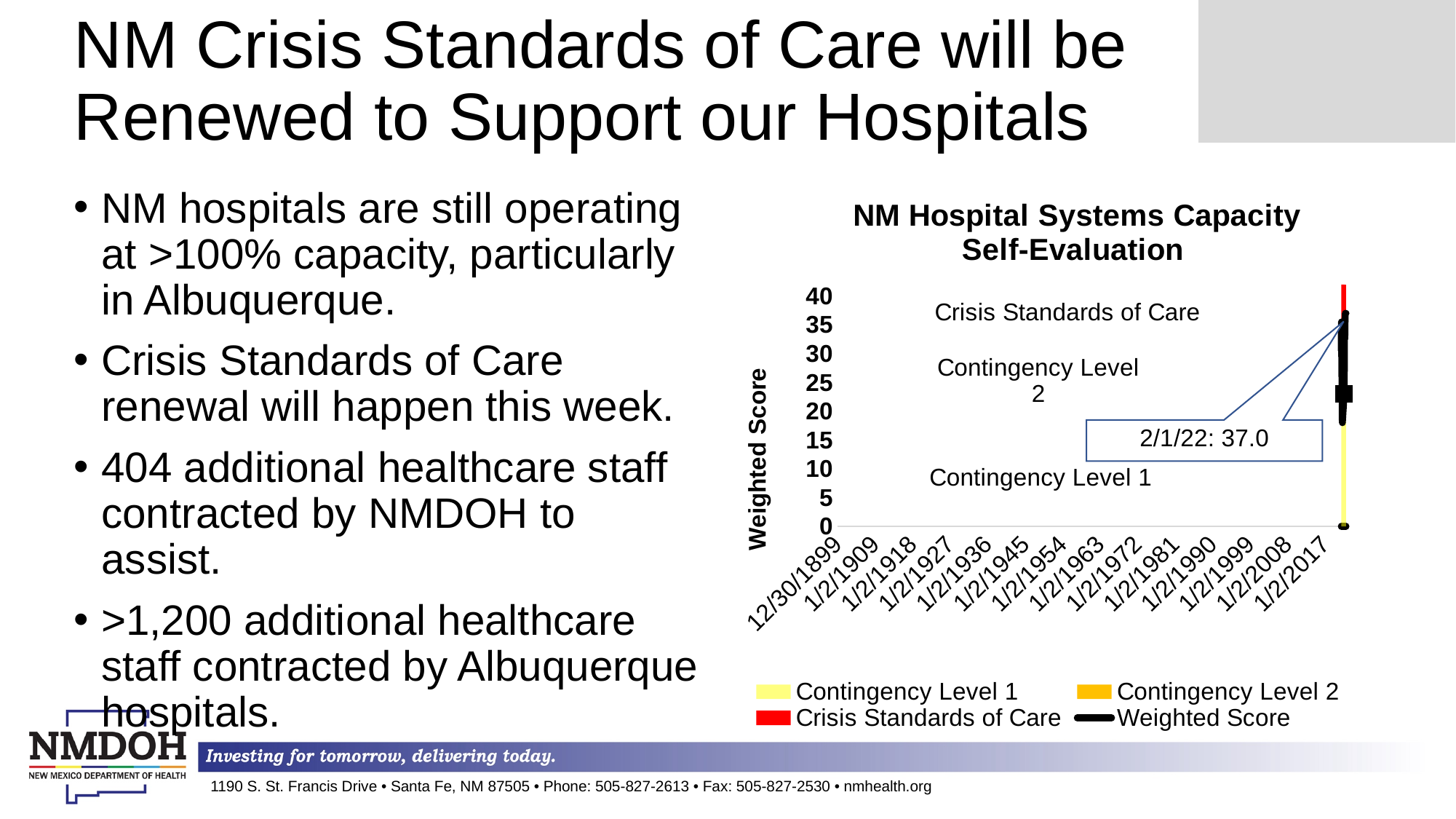

# NM Crisis Standards of Care will be Renewed to Support our Hospitals

NM hospitals are still operating at >100% capacity, particularly in Albuquerque.
Crisis Standards of Care renewal will happen this week.
404 additional healthcare staff contracted by NMDOH to assist.
>1,200 additional healthcare staff contracted by Albuquerque hospitals.

### Chart: NM Hospital Systems Capacity Self-Evaluation

| Category | Contingency Level 1 | Contingency Level 2 | Crisis Standards of Care  | Weighted Score | Contingency Level 1 | Contingency Level 2 | Crisis Standards of Care  | Weighted Score |
|---|---|---|---|---|---|---|---|---|
| 44159 | 18.666666666666664 | 14.0 | 9.333333333333336 | 30.5 | 18.666666666666664 | 14.0 | 9.333333333333336 | 30.5 |
| 44162 | 18.666666666666664 | 14.0 | 9.333333333333336 | 33.5 | 18.666666666666664 | 14.0 | 9.333333333333336 | 33.5 |
| 44166 | 18.666666666666664 | 14.0 | 9.333333333333336 | 35.0 | 18.666666666666664 | 14.0 | 9.333333333333336 | 35.0 |
| 44173 | 18.666666666666664 | 14.0 | 9.333333333333336 | 35.5 | 18.666666666666664 | 14.0 | 9.333333333333336 | 35.5 |
| 44180 | 18.666666666666664 | 14.0 | 9.333333333333336 | 35.5 | 18.666666666666664 | 14.0 | 9.333333333333336 | 35.5 |
| 44187 | 18.666666666666664 | 14.0 | 9.333333333333336 | 29.5 | 18.666666666666664 | 14.0 | 9.333333333333336 | 29.5 |
| 44201 | 18.666666666666664 | 14.0 | 9.333333333333336 | 31.0 | 18.666666666666664 | 14.0 | 9.333333333333336 | 31.0 |
| 44208 | 18.666666666666664 | 14.0 | 9.333333333333336 | 26.0 | 18.666666666666664 | 14.0 | 9.333333333333336 | 26.0 |
| 44215 | 18.666666666666664 | 14.0 | 9.333333333333336 | 28.0 | 18.666666666666664 | 14.0 | 9.333333333333336 | 28.0 |
| 44222 | 18.666666666666664 | 14.0 | 9.333333333333336 | 26.0 | 18.666666666666664 | 14.0 | 9.333333333333336 | 26.0 |
| 44229 | 18.666666666666664 | 14.0 | 9.333333333333336 | 26.0 | 18.666666666666664 | 14.0 | 9.333333333333336 | 26.0 |
| 44236 | 18.666666666666664 | 14.0 | 9.333333333333336 | 18.5 | 18.666666666666664 | 14.0 | 9.333333333333336 | 18.5 |
| 44243 | 18.666666666666664 | 14.0 | 9.333333333333336 | 18.5 | 18.666666666666664 | 14.0 | 9.333333333333336 | 18.5 |
| 44257 | 18.666666666666664 | 14.0 | 9.333333333333336 | 18.0 | 18.666666666666664 | 14.0 | 9.333333333333336 | 18.0 |
| 44411 | 18.666666666666664 | 14.0 | 9.333333333333336 | 23.0 | 18.666666666666664 | 14.0 | 9.333333333333336 | 23.0 |
| 44425 | 18.666666666666664 | 14.0 | 9.333333333333336 | 26.0 | 18.666666666666664 | 14.0 | 9.333333333333336 | 26.0 |
| 44432 | 18.666666666666664 | 14.0 | 9.333333333333336 | 32.5 | 18.666666666666664 | 14.0 | 9.333333333333336 | 32.5 |
| 44439 | 18.666666666666664 | 14.0 | 9.333333333333336 | 33.0 | 18.666666666666664 | 14.0 | 9.333333333333336 | 33.0 |
| 44446 | 18.666666666666664 | 14.0 | 9.333333333333336 | 33.5 | 18.666666666666664 | 14.0 | 9.333333333333336 | 33.5 |
| 44453 | 18.666666666666664 | 14.0 | 9.333333333333336 | 32.5 | 18.666666666666664 | 14.0 | 9.333333333333336 | 32.5 |
| 44460 | 18.666666666666664 | 14.0 | 9.3 | 32.5 | 18.666666666666664 | 14.0 | 9.3 | 32.5 |
| 44467 | 18.666666666666664 | 14.0 | 9.3 | 32.5 | 18.666666666666664 | 14.0 | 9.3 | 32.5 |
| 44474 | 18.666666666666664 | 14.0 | 9.3 | 32.5 | 18.666666666666664 | 14.0 | 9.3 | 32.5 |
| 44481 | 18.666666666666664 | 14.0 | 9.3 | 33.5 | 18.666666666666664 | 14.0 | 9.3 | 33.5 |
| 44488 | 18.666666666666664 | 14.0 | 9.3 | 35.0 | 18.666666666666664 | 14.0 | 9.3 | 35.0 |
| 44495 | 18.666666666666664 | 14.0 | 9.3 | 35.0 | 18.666666666666664 | 14.0 | 9.3 | 35.0 |
| 44502 | 18.666666666666664 | 14.0 | 9.3 | 36.5 | 18.666666666666664 | 14.0 | 9.3 | 36.5 |
| 44509 | 18.666666666666664 | 14.0 | 9.3 | 36.5 | 18.666666666666664 | 14.0 | 9.3 | 36.5 |
| 44516 | 18.666666666666664 | 14.0 | 9.3 | 37.0 | 18.666666666666664 | 14.0 | 9.3 | 37.0 |
| 44523 | 18.666666666666664 | 14.0 | 9.3 | 37.0 | 18.666666666666664 | 14.0 | 9.3 | 37.0 |
| 44530 | 18.666666666666664 | 14.0 | 9.3 | 37.0 | 18.666666666666664 | 14.0 | 9.3 | 37.0 |
| 44537 | 18.666666666666664 | 14.0 | 9.3 | 37.0 | 18.666666666666664 | 14.0 | 9.3 | 37.0 |
| 44544 | 18.666666666666664 | 14.0 | 9.3 | 37.0 | 18.666666666666664 | 14.0 | 9.3 | 37.0 |
| 44551 | 18.666666666666664 | 14.0 | 9.3 | 37.0 | 18.666666666666664 | 14.0 | 9.3 | 37.0 |
| 44558 | 18.666666666666664 | 14.0 | 9.3 | 37.0 | 18.666666666666664 | 14.0 | 9.3 | 37.0 |
| 44565 | 18.666666666666664 | 14.0 | 9.3 | 37.0 | 18.666666666666664 | 14.0 | 9.3 | 37.0 |
| 44572 | 18.666666666666664 | 14.0 | 9.3 | 37.0 | 18.666666666666664 | 14.0 | 9.3 | 37.0 |
| 44579 | 18.666666666666664 | 14.0 | 9.3 | 37.0 | 18.666666666666664 | 14.0 | 9.3 | 37.0 |
| 44586 | 18.666666666666664 | 14.0 | 9.3 | 37.0 | 18.666666666666664 | 14.0 | 9.3 | 37.0 |
| 44593 | 18.666666666666664 | 14.0 | 9.3 | 37.0 | 18.666666666666664 | 14.0 | 9.3 | 37.0 |
|  | None | None | None | None | None | None | None | None |
|  | None | None | None | None | None | None | None | None |
|  | None | None | None | None | None | None | None | None |
|  | None | None | 42.0 | None | None | None | 42.0 | None |
|  | None | None | None | None | None | None | None | None |
|  | None | None | None | None | None | None | None | None |